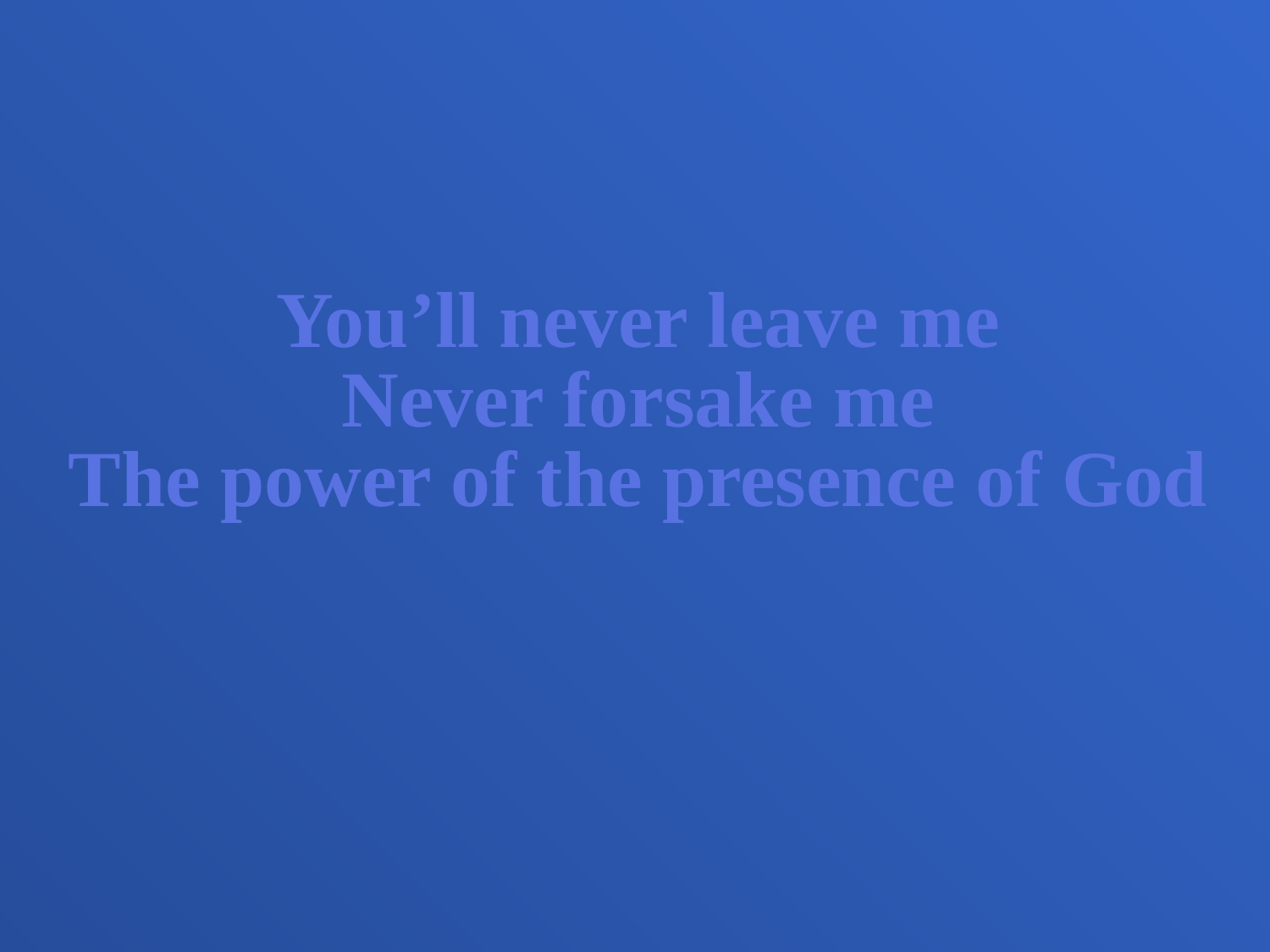

You’ll never leave me
Never forsake me
The power of the presence of God